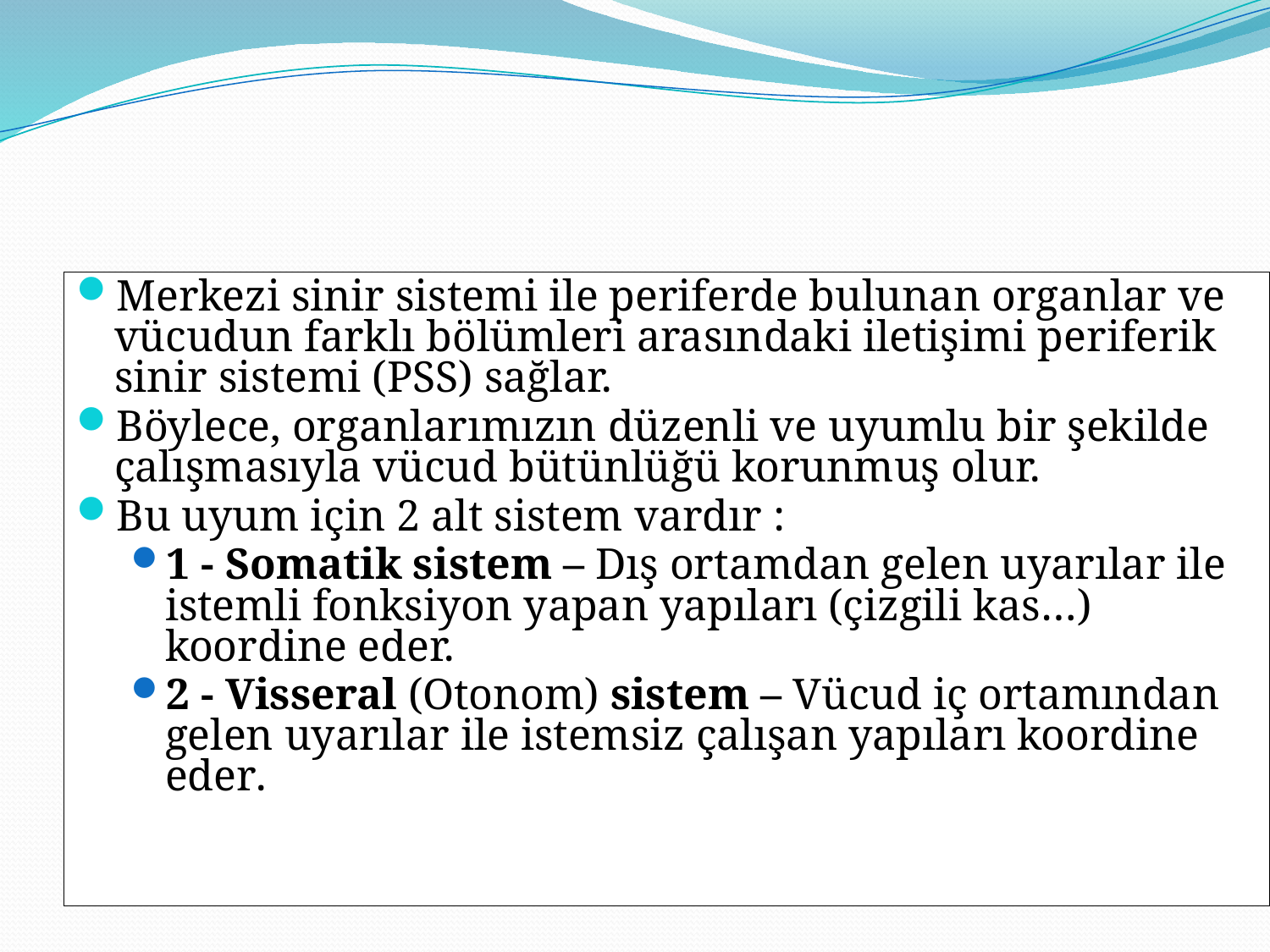

#
Merkezi sinir sistemi ile periferde bulunan organlar ve vücudun farklı bölümleri arasındaki iletişimi periferik sinir sistemi (PSS) sağlar.
Böylece, organlarımızın düzenli ve uyumlu bir şekilde çalışmasıyla vücud bütünlüğü korunmuş olur.
Bu uyum için 2 alt sistem vardır :
1 - Somatik sistem – Dış ortamdan gelen uyarılar ile istemli fonksiyon yapan yapıları (çizgili kas…) koordine eder.
2 - Visseral (Otonom) sistem – Vücud iç ortamından  gelen uyarılar ile istemsiz çalışan yapıları koordine eder.